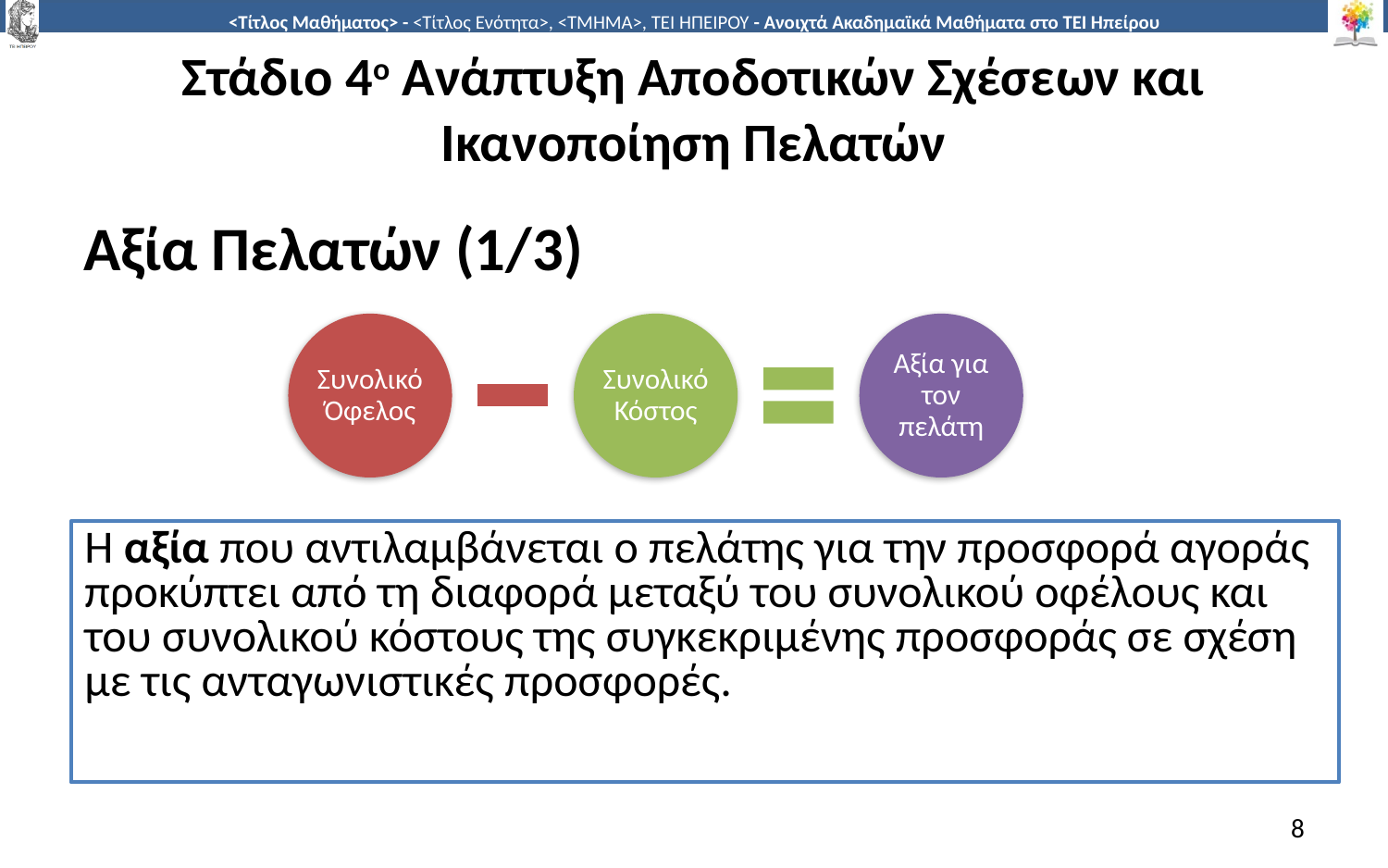

# Στάδιο 4ο Ανάπτυξη Αποδοτικών Σχέσεων και Ικανοποίηση Πελατών
Αξία Πελατών (1/3)

Συνολικό Όφελος

Συνολικό Κόστος

Αξία για τον πελάτη
Η αξία που αντιλαμβάνεται ο πελάτης για την προσφορά αγοράς προκύπτει από τη διαφορά μεταξύ του συνολικού οφέλους και του συνολικού κόστους της συγκεκριμένης προσφοράς σε σχέση   με τις ανταγωνιστικές προσφορές.
8